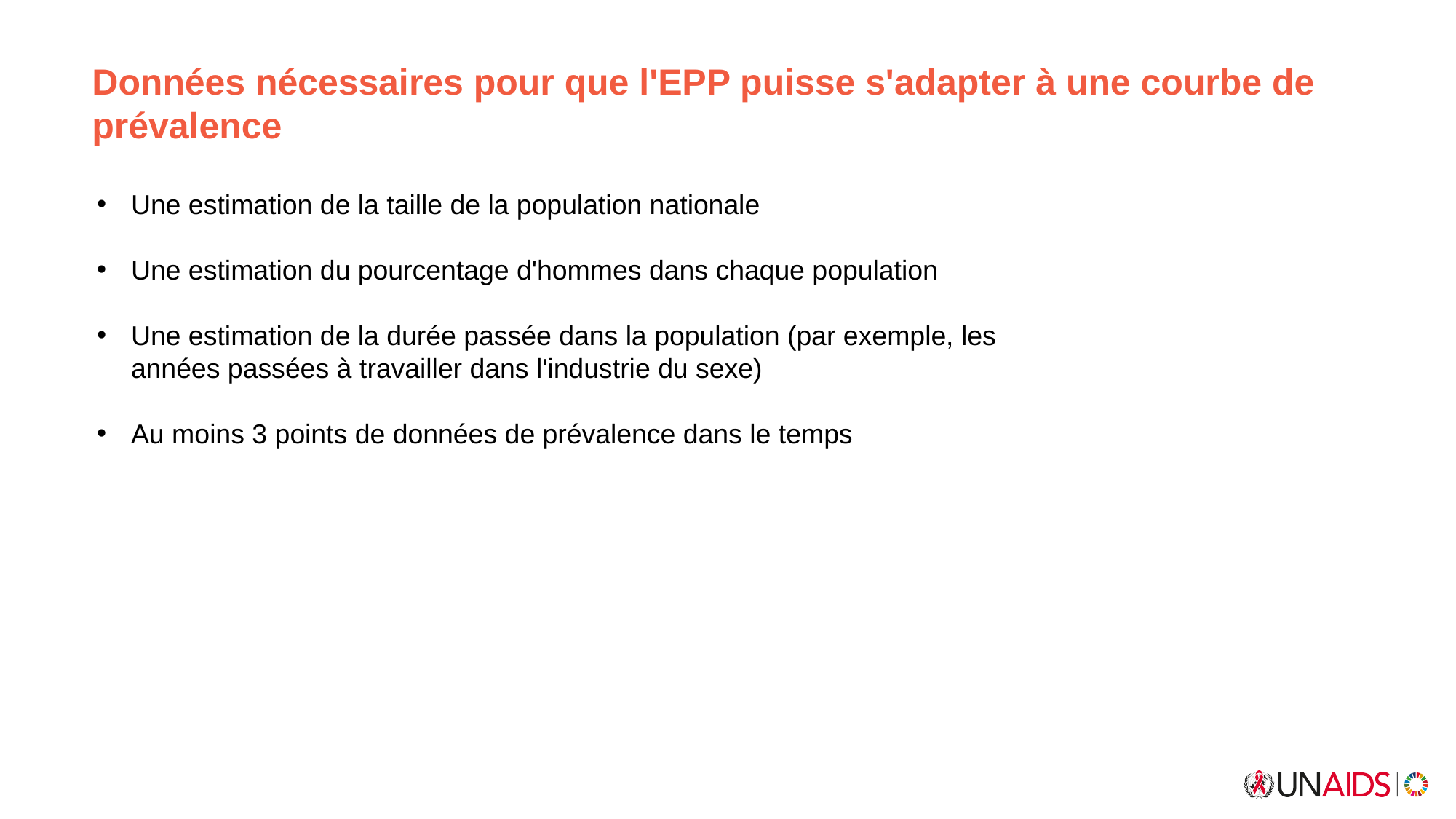

Données nécessaires pour que l'EPP puisse s'adapter à une courbe de prévalence
Une estimation de la taille de la population nationale
Une estimation du pourcentage d'hommes dans chaque population
Une estimation de la durée passée dans la population (par exemple, les années passées à travailler dans l'industrie du sexe)
Au moins 3 points de données de prévalence dans le temps